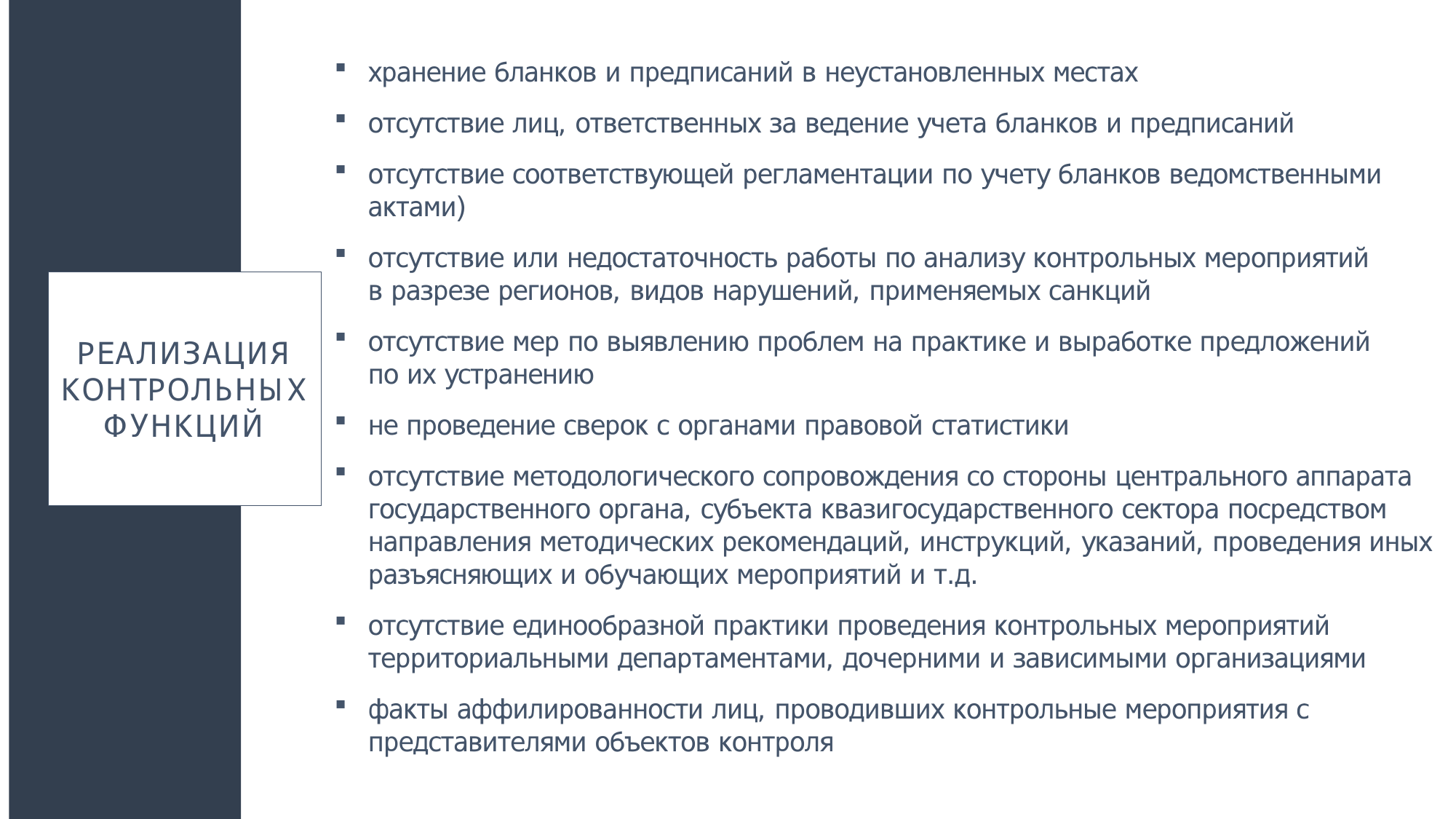

хранение бланков и предписаний в неустановленных местах
отсутствие лиц, ответственных за ведение учета бланков и предписаний
отсутствие соответствующей регламентации по учету бланков ведомственными актами)
отсутствие или недостаточность работы по анализу контрольных мероприятий
в разрезе регионов, видов нарушений, применяемых санкций
отсутствие мер по выявлению проблем на практике и выработке предложений
по их устранению
не проведение сверок с органами правовой статистики
отсутствие методологического сопровождения со стороны центрального аппарата государственного органа, субъекта квазигосударственного сектора посредством направления методических рекомендаций, инструкций, указаний, проведения иных разъясняющих и обучающих мероприятий и т.д.
отсутствие единообразной практики проведения контрольных мероприятий территориальными департаментами, дочерними и зависимыми организациями
факты аффилированности лиц, проводивших контрольные мероприятия с представителями объектов контроля

РЕАЛИЗАЦИЯ КОНТРОЛЬНЫХ ФУНКЦИЙ